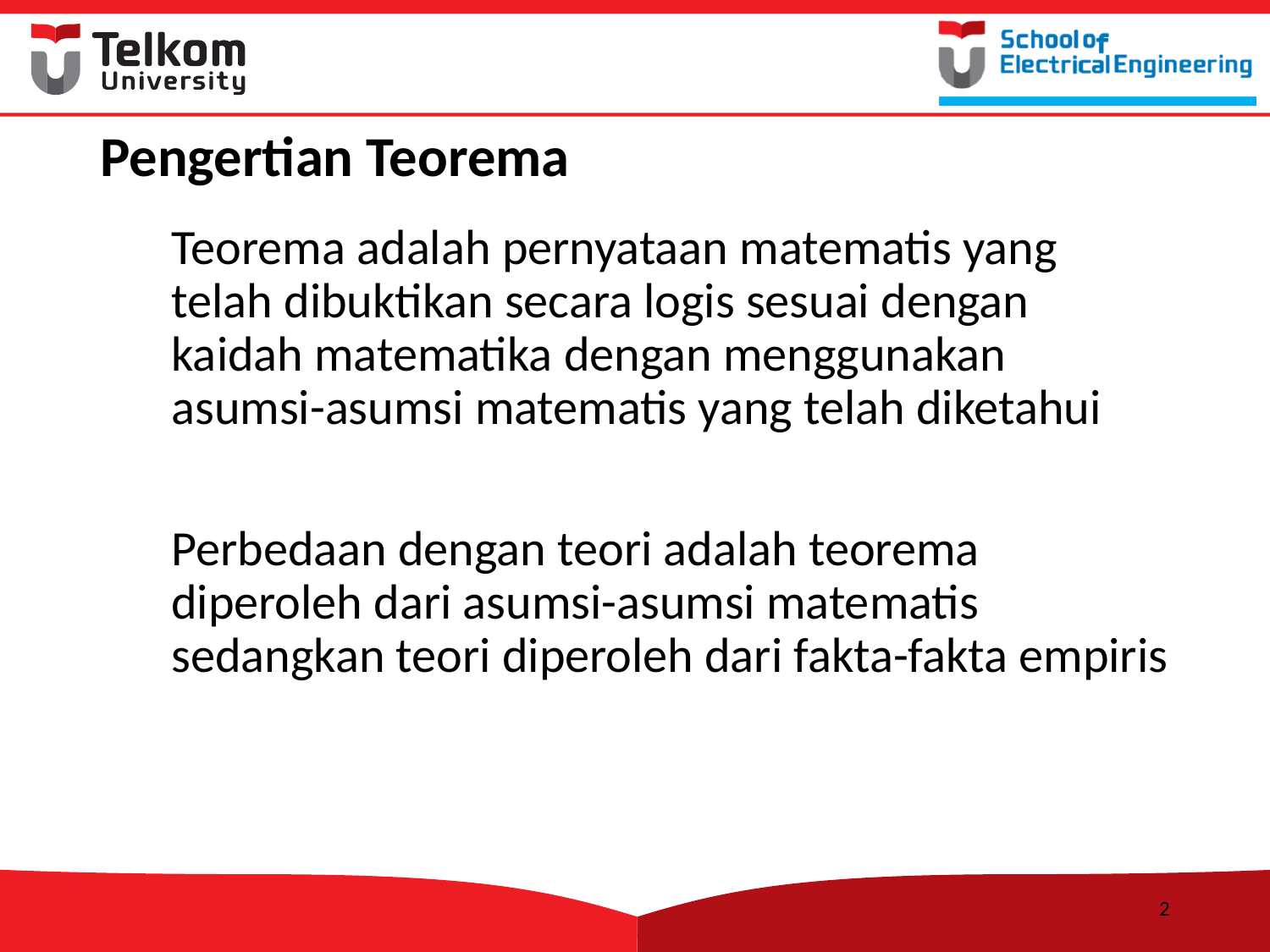

# Pengertian Teorema
	Teorema adalah pernyataan matematis yang telah dibuktikan secara logis sesuai dengan kaidah matematika dengan menggunakan asumsi-asumsi matematis yang telah diketahui

	Perbedaan dengan teori adalah teorema diperoleh dari asumsi-asumsi matematis sedangkan teori diperoleh dari fakta-fakta empiris
2